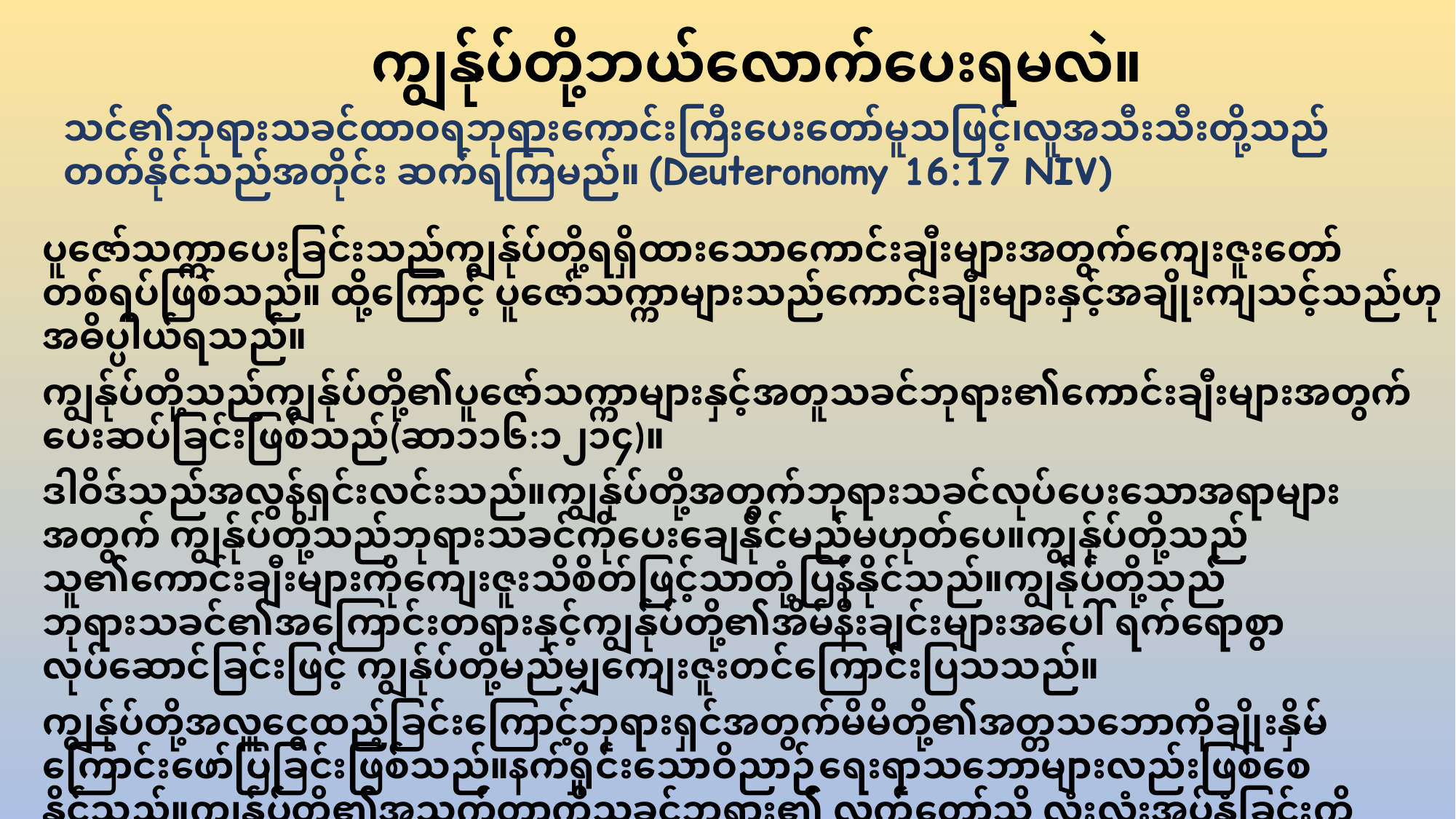

ကျွန်ုပ်တို့ဘယ်လောက်ပေးရမလဲ။
သင်၏ဘုရားသခင်ထာဝရဘုရားကောင်းကြီးပေးတော်မူသဖြင့်၊လူအသီးသီးတို့သည်တတ်နိုင်သည်အတိုင်း ဆက်ရကြမည်။ (Deuteronomy 16:17 NIV)
ပူဇော်သက္ကာပေးခြင်းသည်ကျွန်ုပ်တို့ရရှိထားသောကောင်းချီးများအတွက်ကျေးဇူးတော်တစ်ရပ်ဖြစ်သည်။ ထို့ကြောင့် ပူဇော်သက္ကာများသည်ကောင်းချီးများနှင့်အချိုးကျသင့်သည်ဟု အဓိပ္ပါယ်ရသည်။
ကျွန်ုပ်တို့သည်ကျွန်ုပ်တို့၏ပူဇော်သက္ကာများနှင့်အတူသခင်ဘုရား၏ကောင်းချီးများအတွက်ပေးဆပ်ခြင်းဖြစ်သည်(ဆာ၁၁၆:၁၂၁၄)။
ဒါဝိဒ်သည်အလွန်ရှင်းလင်းသည်။ကျွန်ုပ်တို့အတွက်ဘုရားသခင်လုပ်ပေးသောအရာများအတွက် ကျွန်ုပ်တို့သည်ဘုရားသခင်ကိုပေးချေနိုင်မည်မဟုတ်ပေ။ကျွန်ုပ်တို့သည်သူ၏ကောင်းချီးများကိုကျေးဇူးသိစိတ်ဖြင့်သာတုံ့ပြန်နိုင်သည်။ကျွန်ုပ်တို့သည်ဘုရားသခင်၏အကြောင်းတရားနှင့်ကျွန်ုပ်တို့၏အိမ်နီးချင်းများအပေါ် ရက်ရောစွာလုပ်ဆောင်ခြင်းဖြင့် ကျွန်ုပ်တို့မည်မျှကျေးဇူးတင်ကြောင်းပြသသည်။
ကျွန်ုပ်တို့အလှူငွေထည့်ခြင်းကြောင့်ဘုရားရှင်အတွက်မိမိတို့၏အတ္တသဘောကိုချိုးနှိမ်ကြောင်းဖော်ပြခြင်းဖြစ်သည်။နက်ရှိုင်းသောဝိညာဉ်ရေးရာသဘောများလည်းဖြစ်စေနိုင်သည်။ကျွန်ုပ်တို့၏အသက်တာကိုသခင်ဘုရား၏ လက်တော်သို့ လုံးလုံးအပ်နှံခြင်းကိုလည်း ပြသသည့်သဘောဖြစ်သည်။